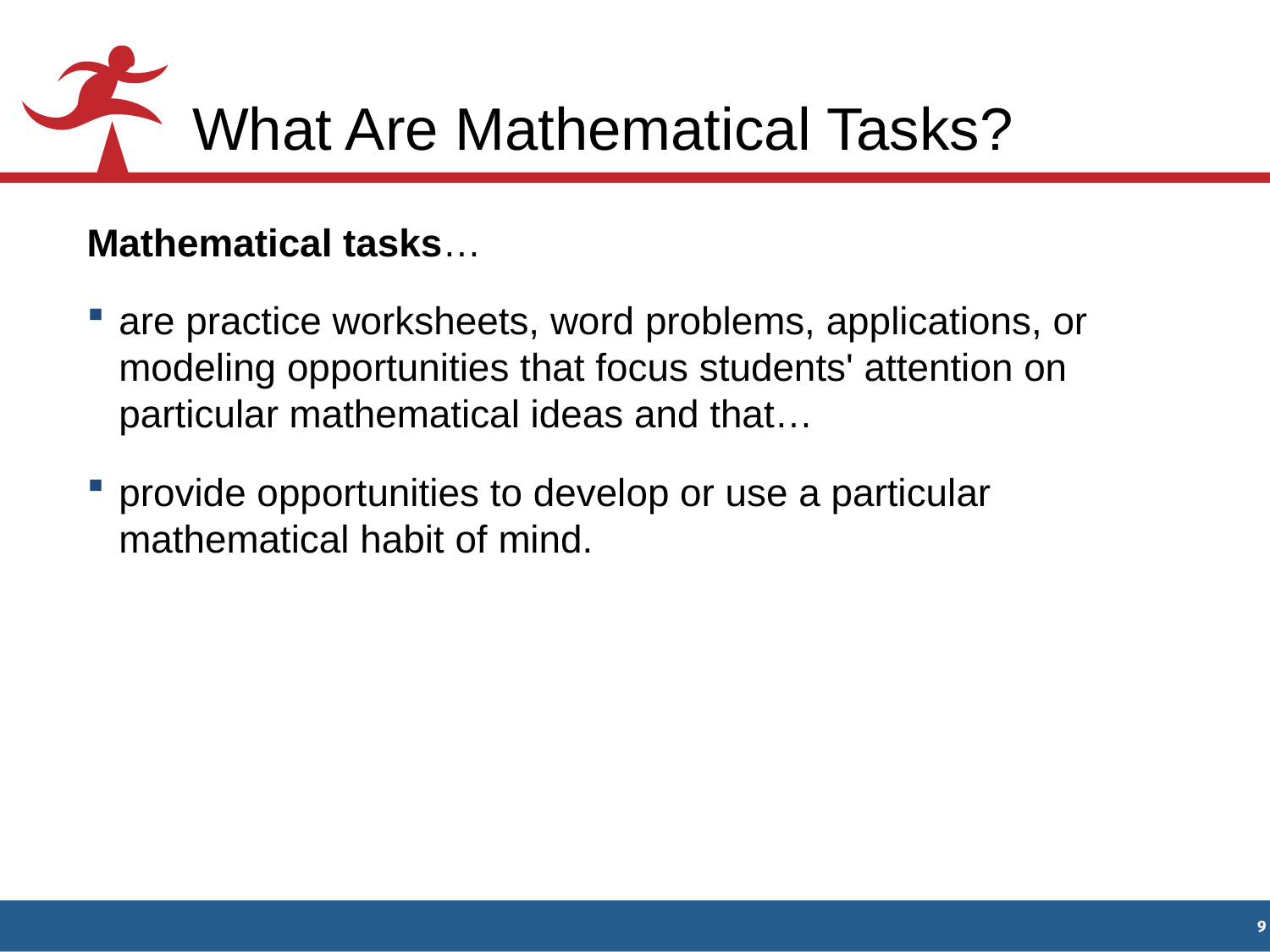

# What Are Mathematical Tasks?
Mathematical tasks…
are practice worksheets, word problems, applications, or modeling opportunities that focus students' attention on particular mathematical ideas and that…
provide opportunities to develop or use a particular mathematical habit of mind.